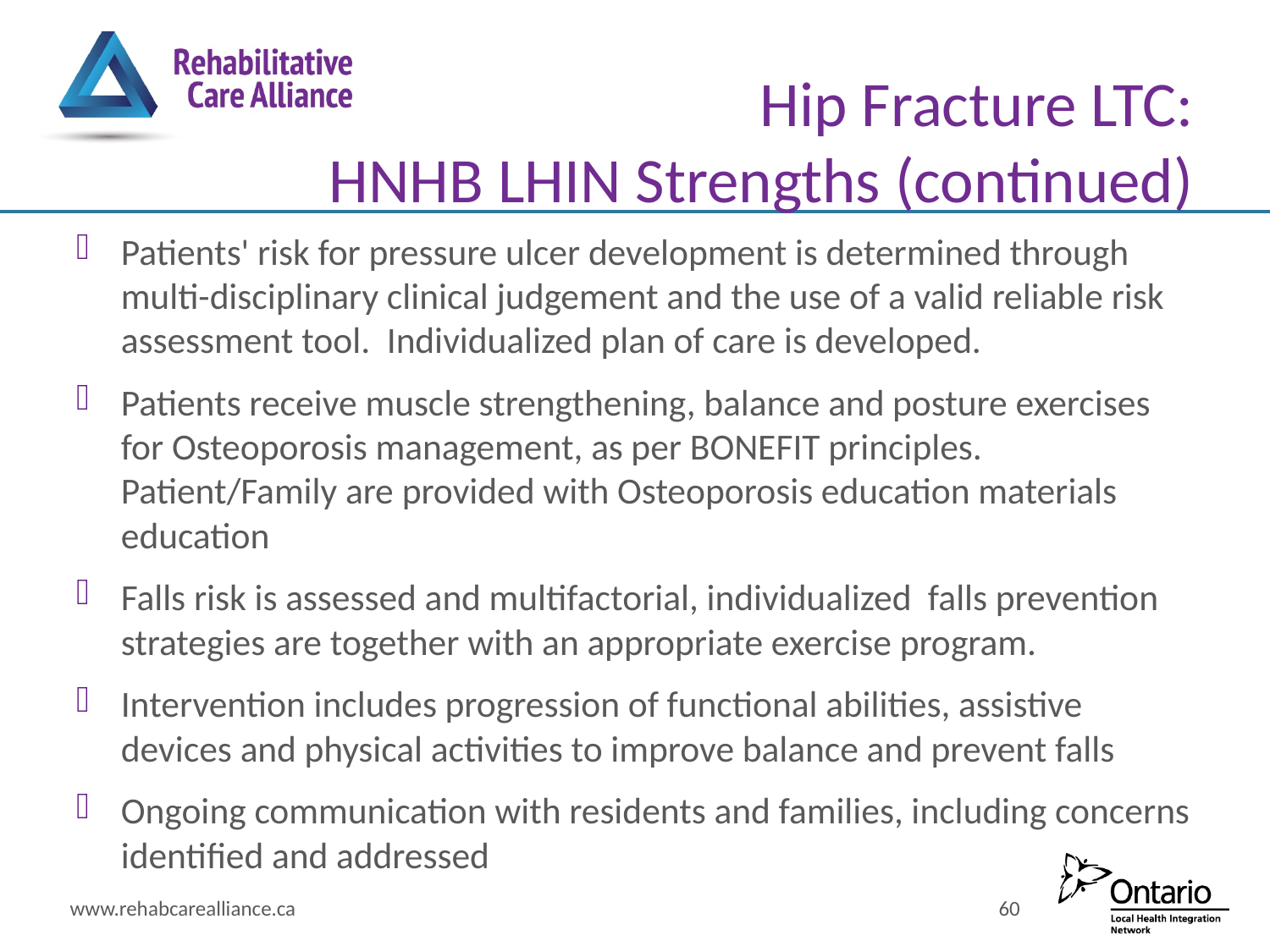

# Hip Fracture LTC: HNHB LHIN Strengths (continued)
Patients' risk for pressure ulcer development is determined through multi-disciplinary clinical judgement and the use of a valid reliable risk assessment tool.  Individualized plan of care is developed.
Patients receive muscle strengthening, balance and posture exercises for Osteoporosis management, as per BONEFIT principles. Patient/Family are provided with Osteoporosis education materials education
Falls risk is assessed and multifactorial, individualized  falls prevention strategies are together with an appropriate exercise program.
Intervention includes progression of functional abilities, assistive devices and physical activities to improve balance and prevent falls
Ongoing communication with residents and families, including concerns identified and addressed

www.rehabcarealliance.ca
60